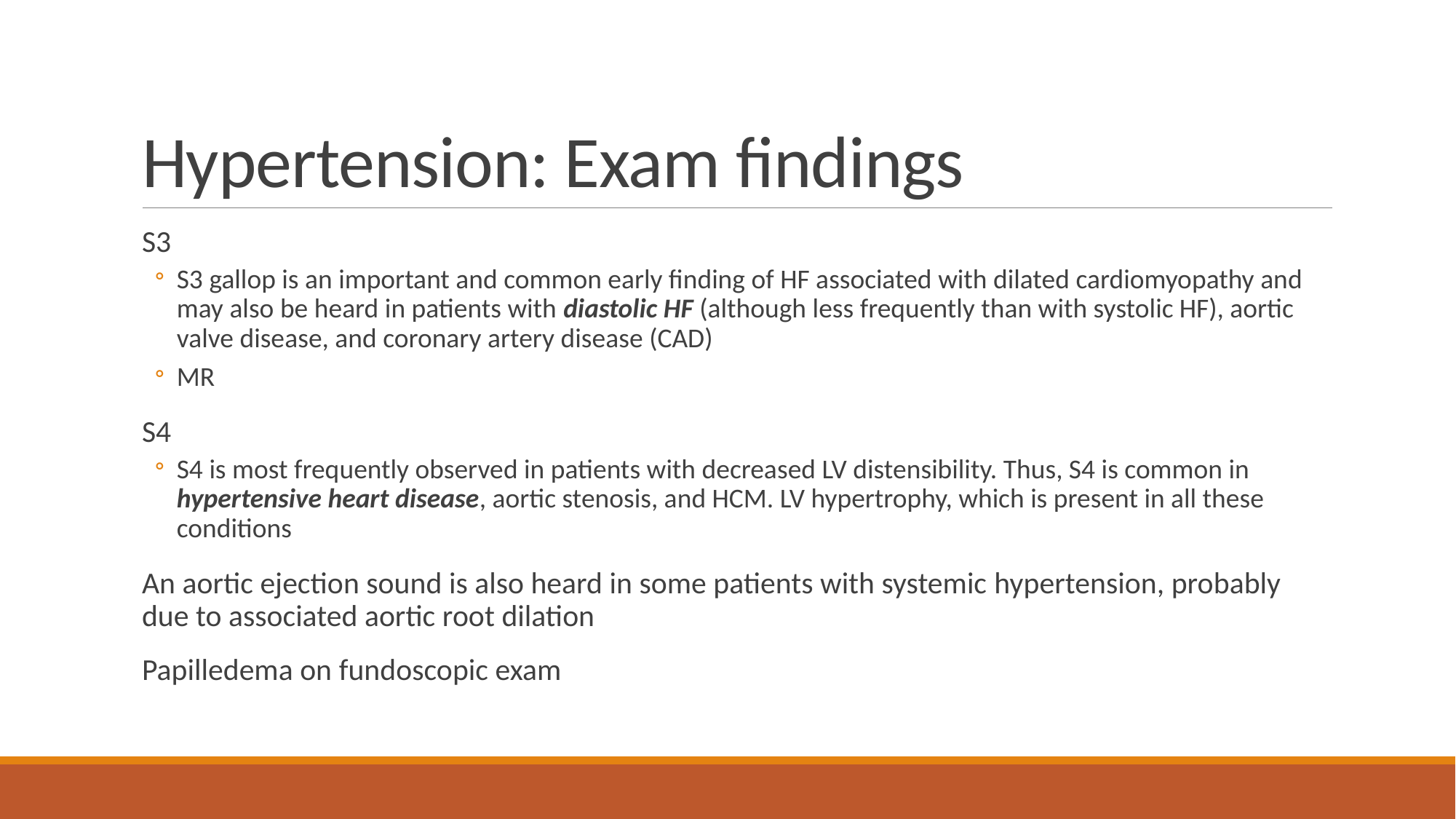

# Hypertension: Exam findings
S3
S3 gallop is an important and common early finding of HF associated with dilated cardiomyopathy and may also be heard in patients with diastolic HF (although less frequently than with systolic HF), aortic valve disease, and coronary artery disease (CAD)
MR
S4
S4 is most frequently observed in patients with decreased LV distensibility. Thus, S4 is common in hypertensive heart disease, aortic stenosis, and HCM. LV hypertrophy, which is present in all these conditions
An aortic ejection sound is also heard in some patients with systemic hypertension, probably due to associated aortic root dilation
Papilledema on fundoscopic exam